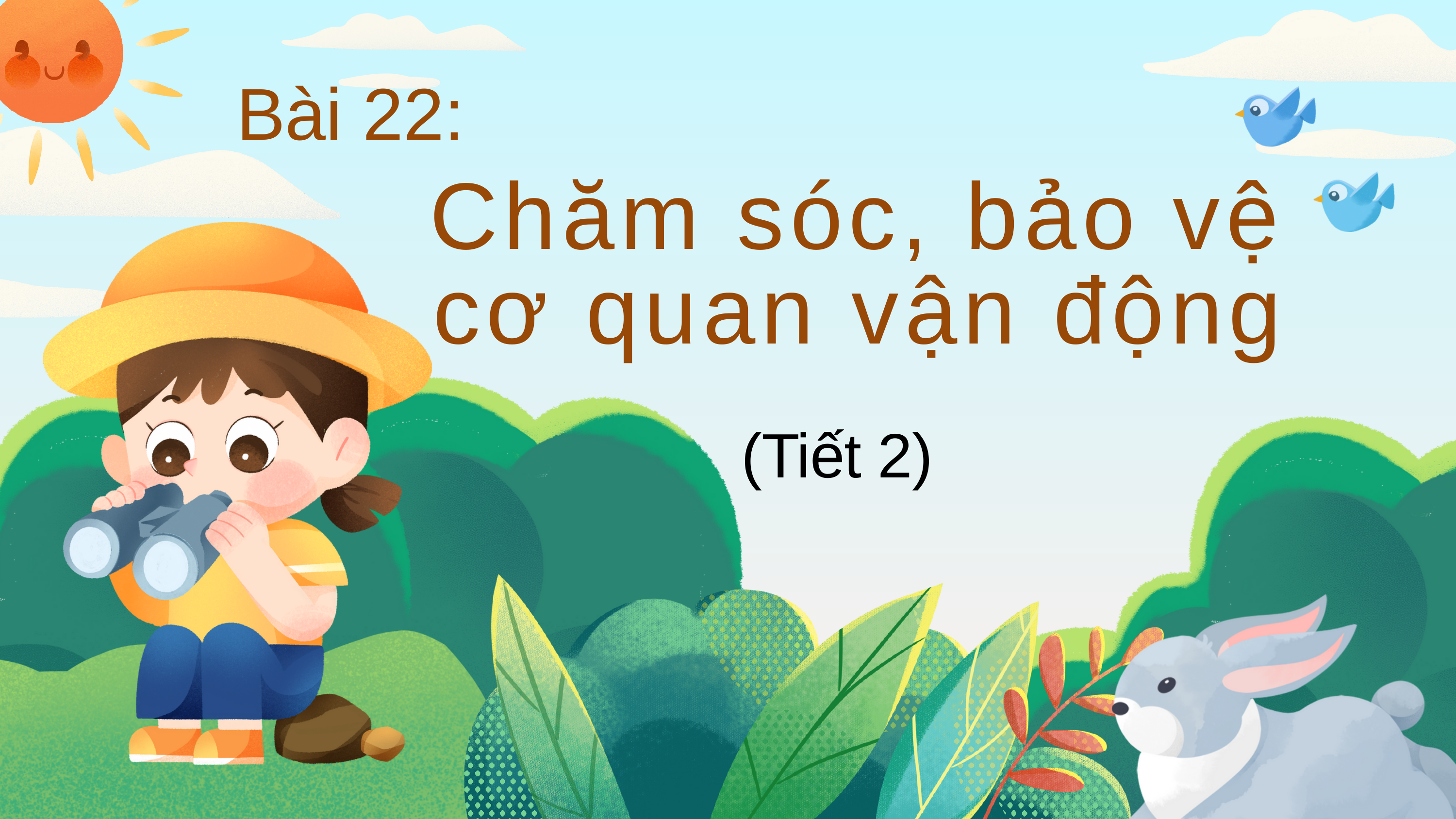

Bài 22:

Chăm sóc, bảo vệ cơ quan vận động

(Tiết 2)